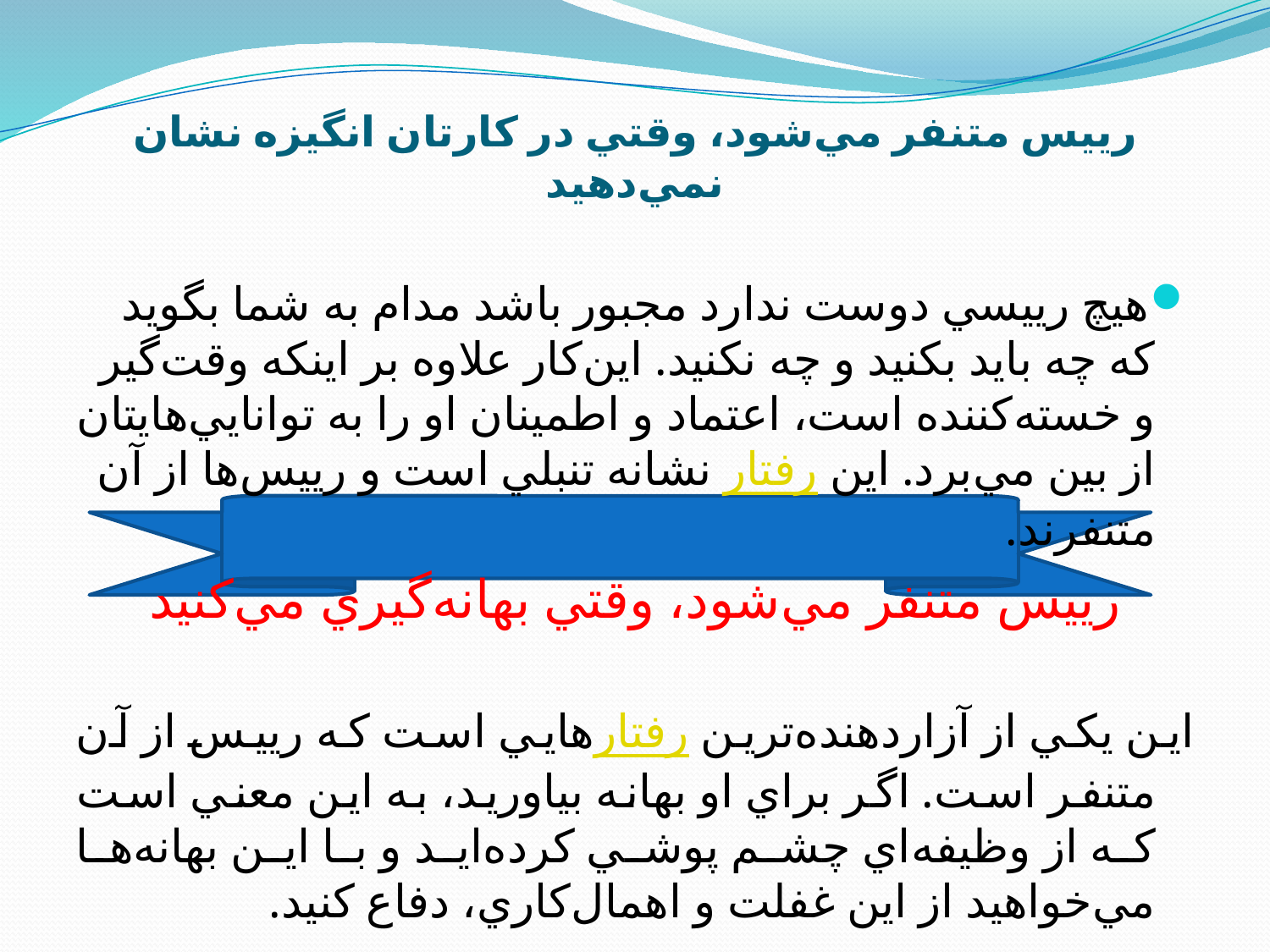

# رييس متنفر مي‌شود، وقتي در کارتان انگيزه نشان نمي‌دهيد
هيچ رييسي دوست ندارد مجبور باشد مدام به شما بگويد که چه بايد بکنيد و چه نکنيد. اين‌کار علاوه بر اينکه وقت‌گير و خسته‌کننده است، اعتماد و اطمينان او را به توانايي‌هايتان از بين مي‌برد. اين رفتار نشانه تنبلي است و رييس‌ها از آن متنفرند.
رييس متنفر مي‌شود، وقتي بهانه‌گيري مي‌کنيد

اين يکي از آزاردهنده‌ترين رفتارهايي است که رييس از آن متنفر است. اگر براي او بهانه بياوريد، به اين معني است که از وظيفه‌اي چشم پوشي کرده‌ايد و با اين بهانه‌ها مي‌خواهيد از اين غفلت و اهمال‌کاري، دفاع کنيد.